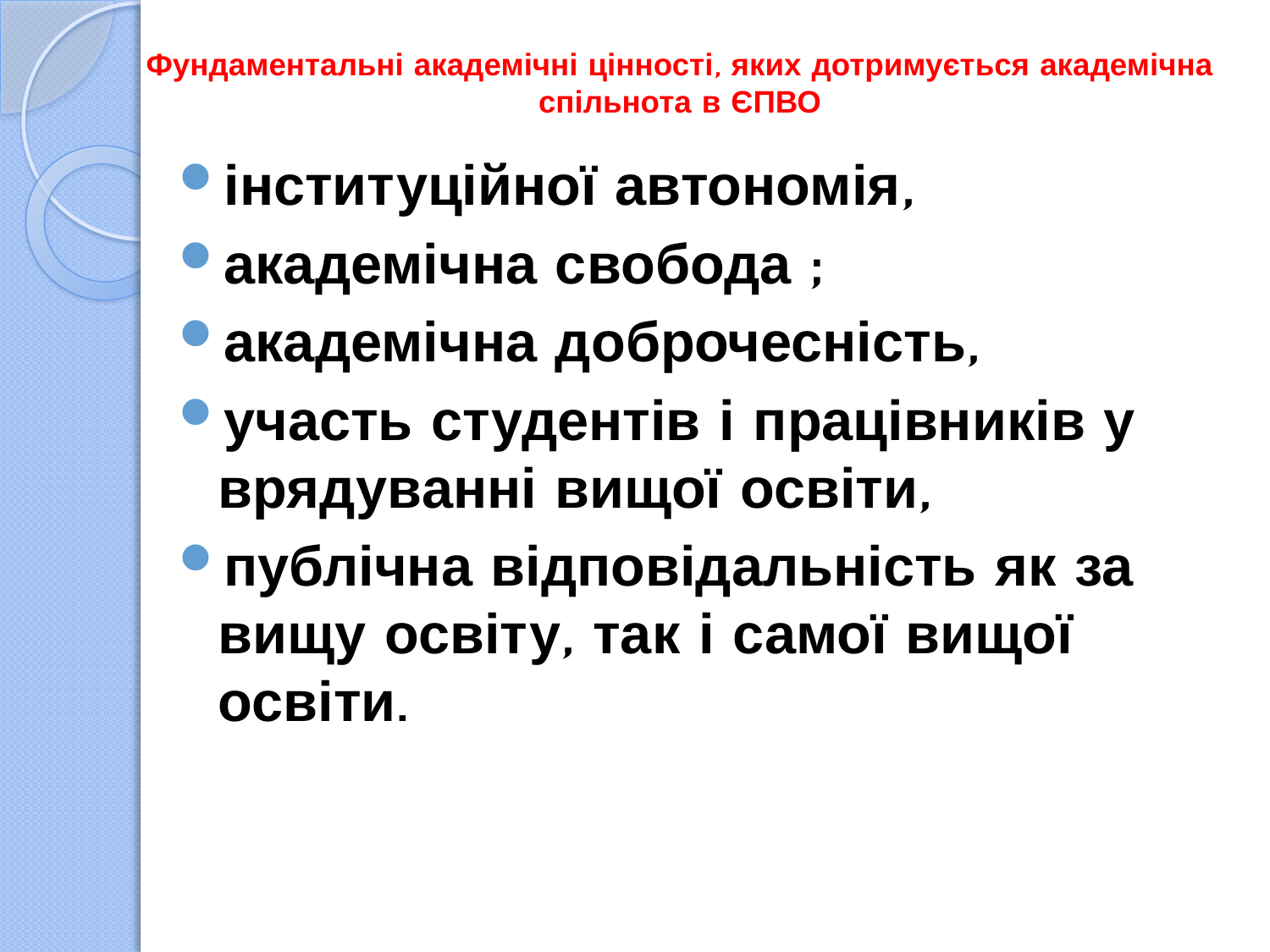

# Фундаментальні академічні цінності, яких дотримується академічна спільнота в ЄПВО
інституційної автономія,
академічна свобода ;
академічна доброчесність,
участь студентів і працівників у врядуванні вищої освіти,
публічна відповідальність як за вищу освіту, так і самої вищої освіти.